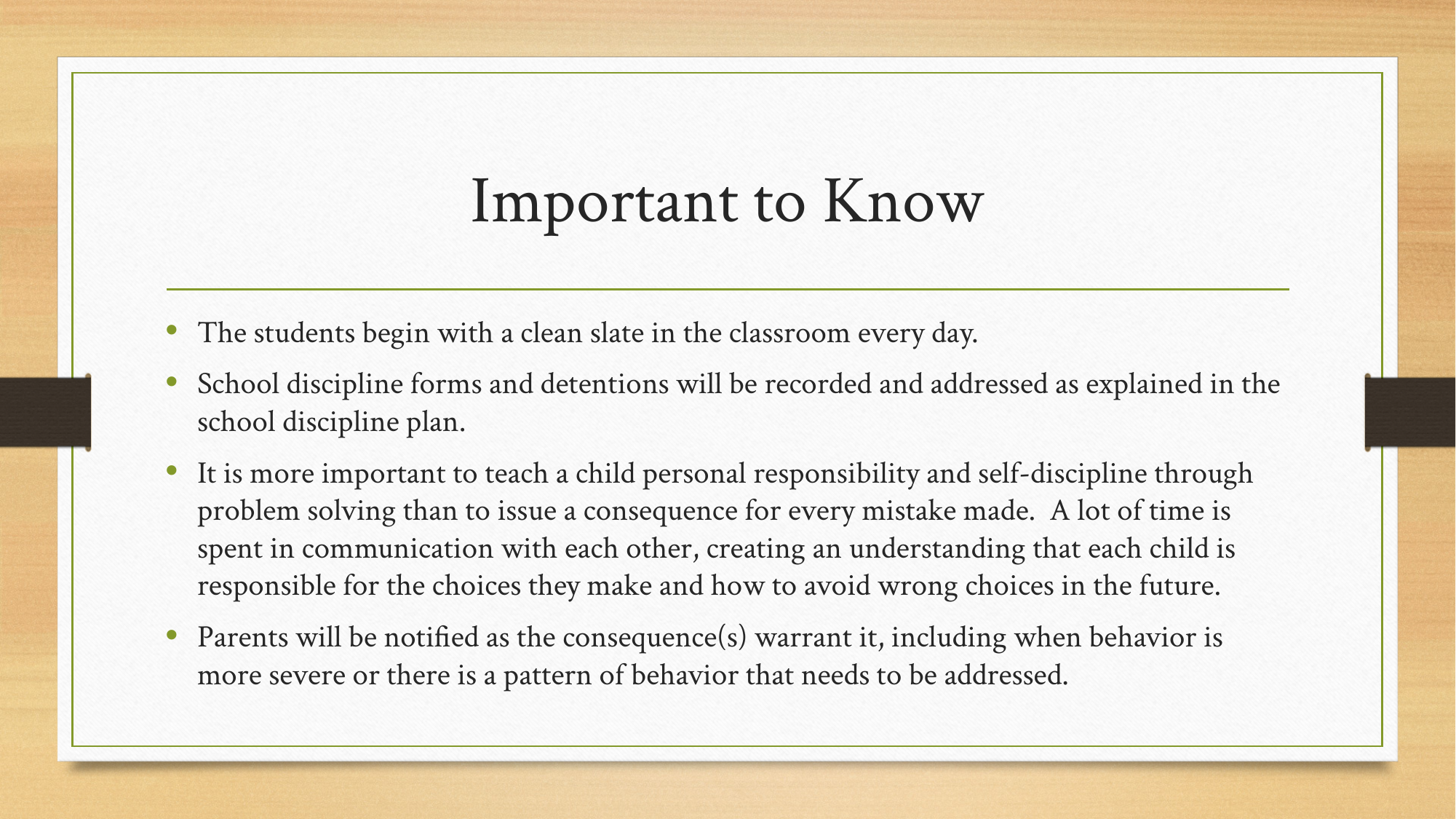

# Important to Know
The students begin with a clean slate in the classroom every day.
School discipline forms and detentions will be recorded and addressed as explained in the school discipline plan.
It is more important to teach a child personal responsibility and self-discipline through problem solving than to issue a consequence for every mistake made.  A lot of time is spent in communication with each other, creating an understanding that each child is responsible for the choices they make and how to avoid wrong choices in the future.
Parents will be notified as the consequence(s) warrant it, including when behavior is more severe or there is a pattern of behavior that needs to be addressed.